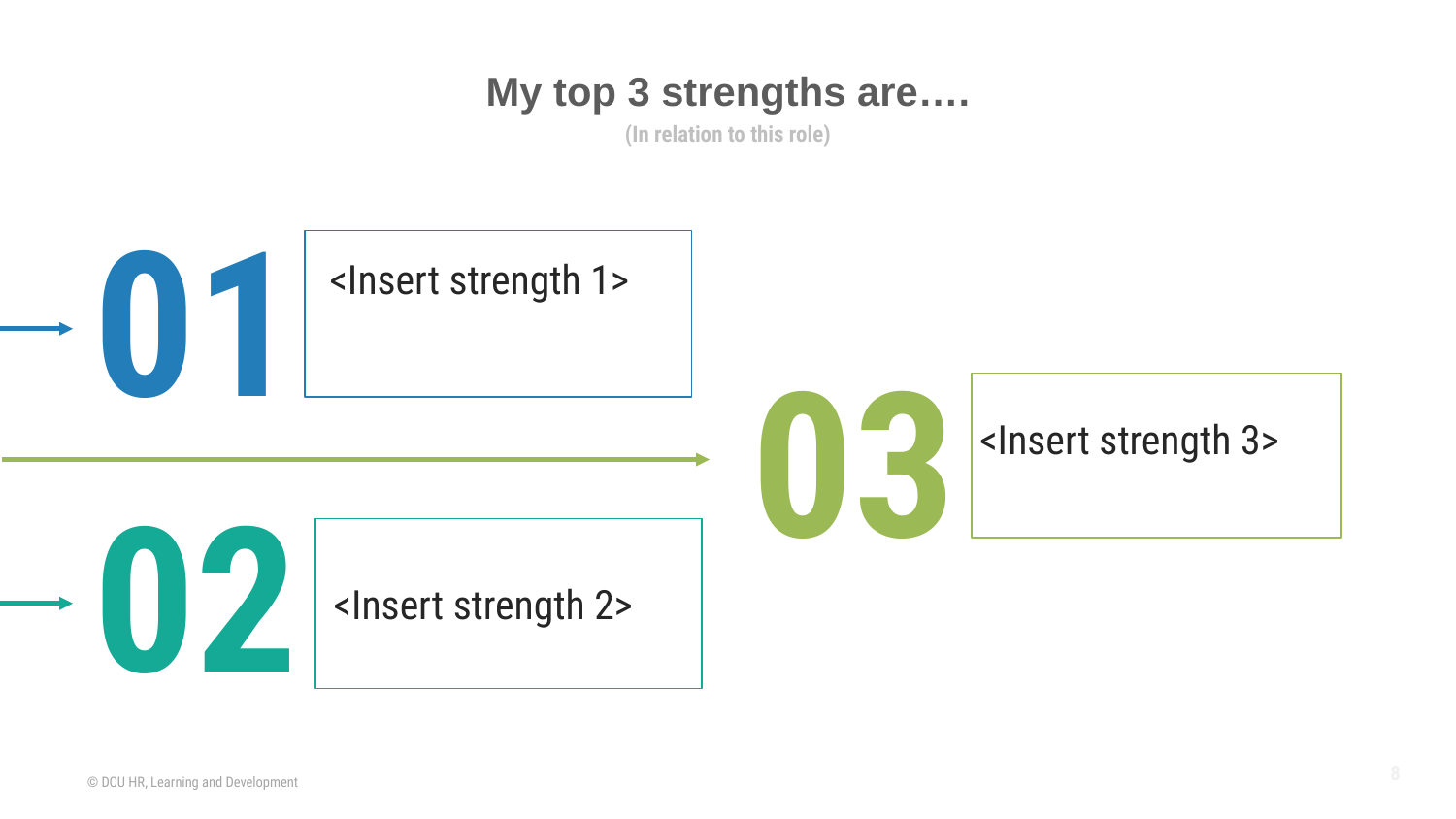

# My top 3 strengths are….
(In relation to this role)
01

<Insert strength 1>
03

<Insert strength 3>
02

<Insert strength 2>
8